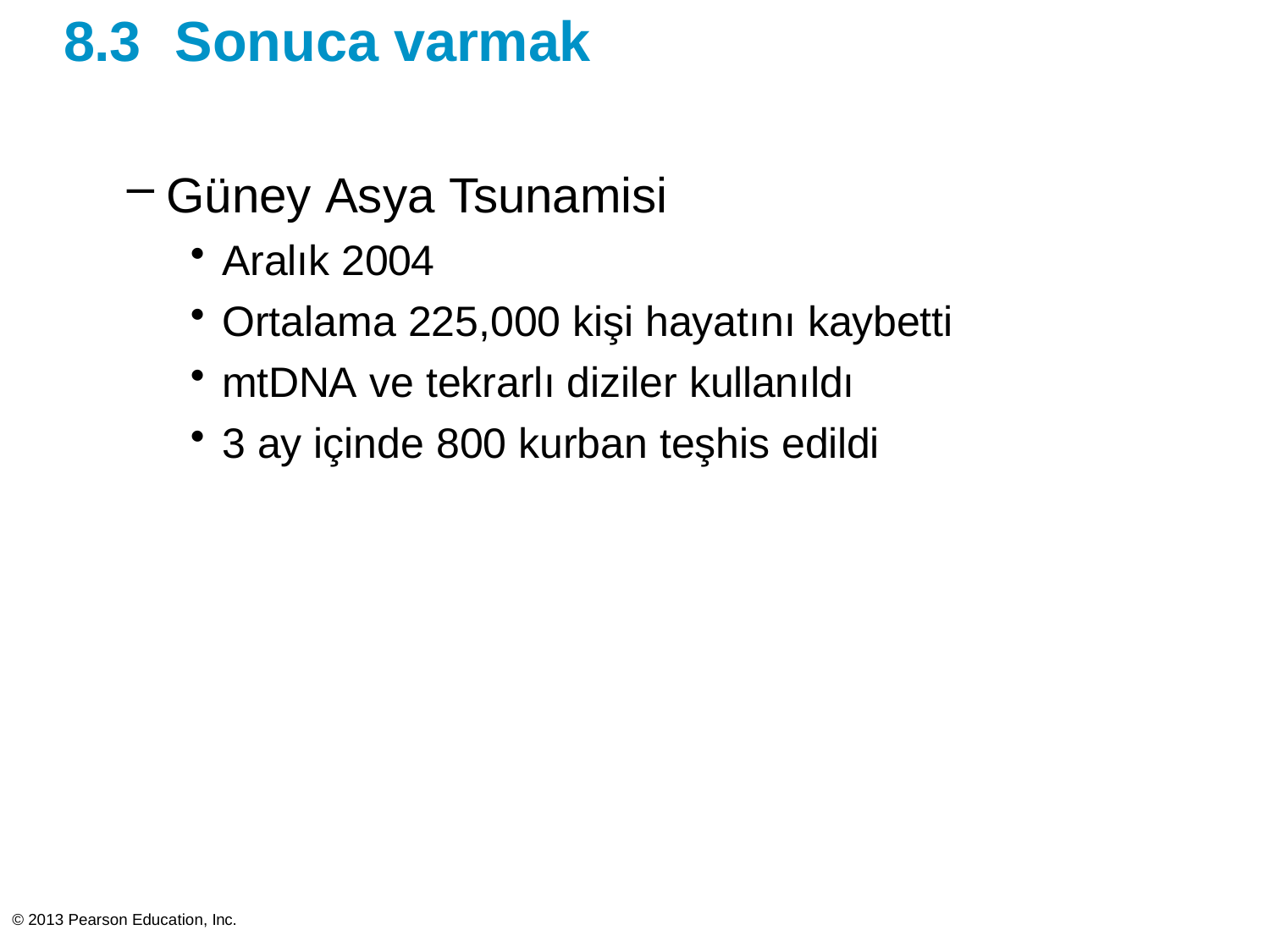

# 8.3	Sonuca varmak
Güney Asya Tsunamisi
Aralık 2004
Ortalama 225,000 kişi hayatını kaybetti
mtDNA ve tekrarlı diziler kullanıldı
3 ay içinde 800 kurban teşhis edildi
© 2013 Pearson Education, Inc.